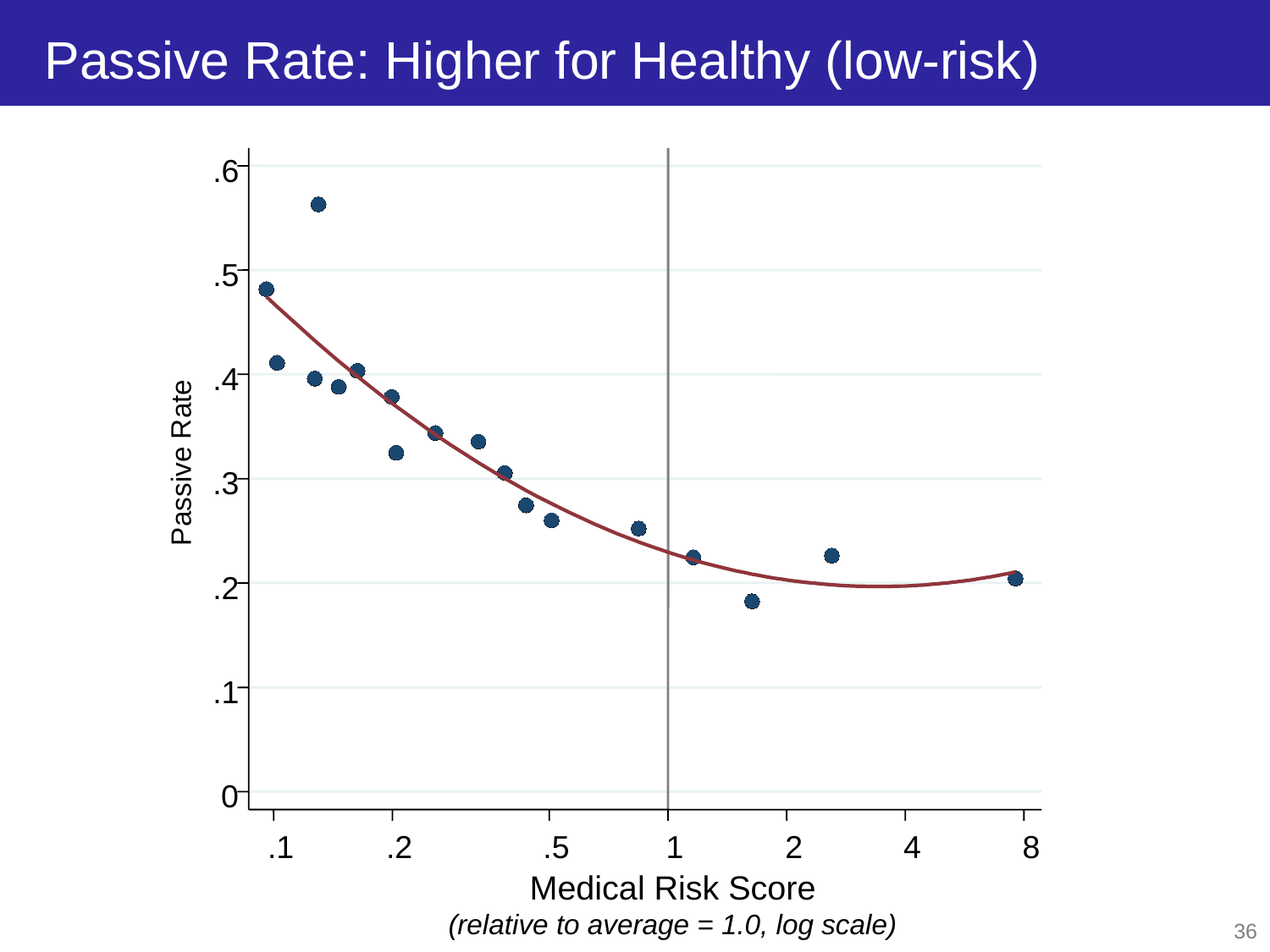

# Passive Rate: Higher for Healthy (low-risk)

.6

.5

.4

e

t

a
R

e

v
i
.3

s

s

a

P

.2

.1

0

.1
.2
.5
1
2
4
8
Medical Risk Score
(relative to average = 1.0, log scale)